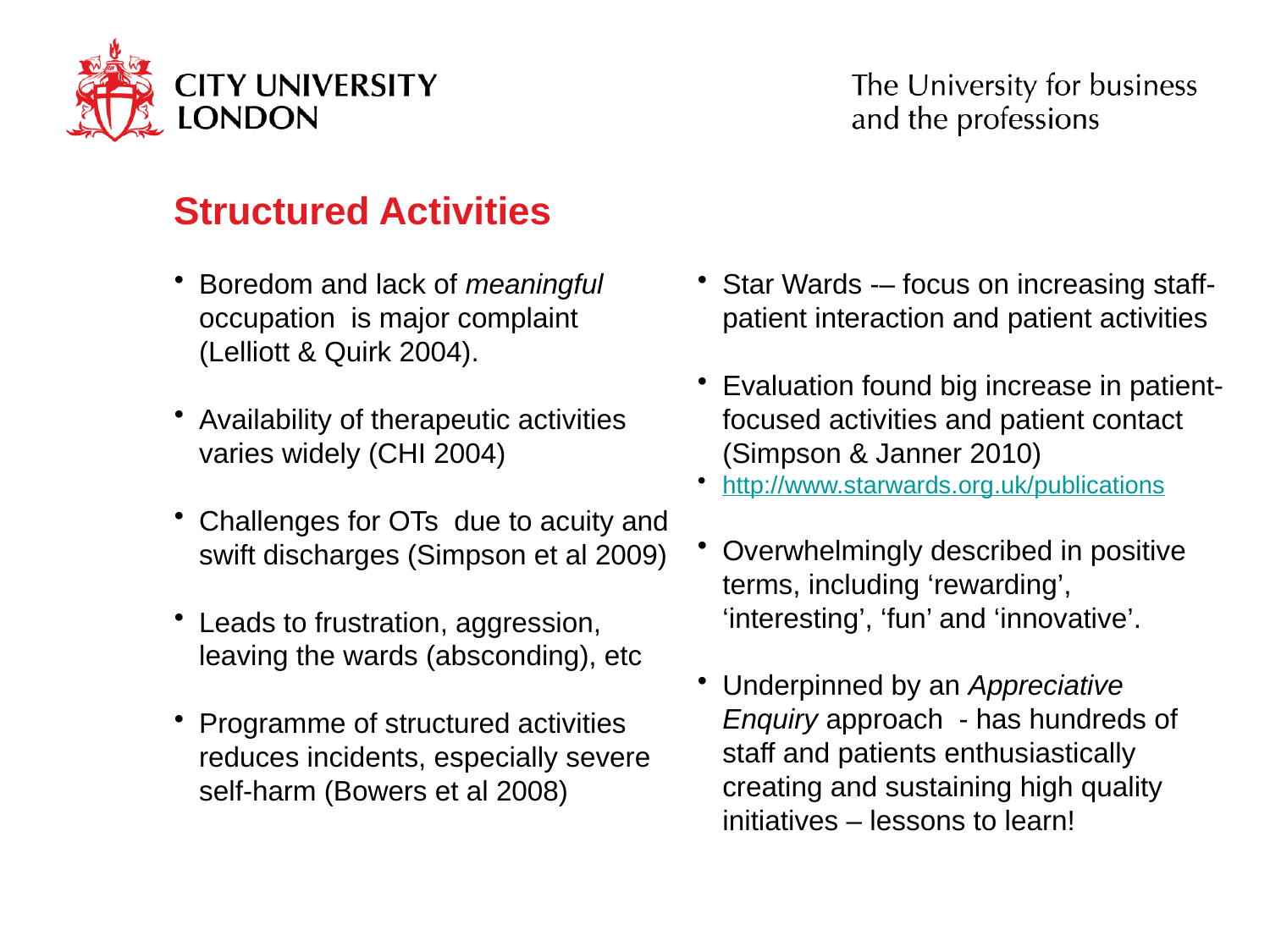

# Structured Activities
Boredom and lack of meaningful occupation  is major complaint (Lelliott & Quirk 2004).

Availability of therapeutic activities varies widely (CHI 2004)

Challenges for OTs  due to acuity and swift discharges (Simpson et al 2009)

Leads to frustration, aggression, leaving the wards (absconding), etc

Programme of structured activities reduces incidents, especially severe self-harm (Bowers et al 2008)

Star Wards -– focus on increasing staff-patient interaction and patient activities

Evaluation found big increase in patient-focused activities and patient contact (Simpson & Janner 2010)
http://www.starwards.org.uk/publications

Overwhelmingly described in positive terms, including ‘rewarding’, ‘interesting’, ‘fun’ and ‘innovative’.

Underpinned by an Appreciative Enquiry approach  - has hundreds of staff and patients enthusiastically creating and sustaining high quality initiatives – lessons to learn!